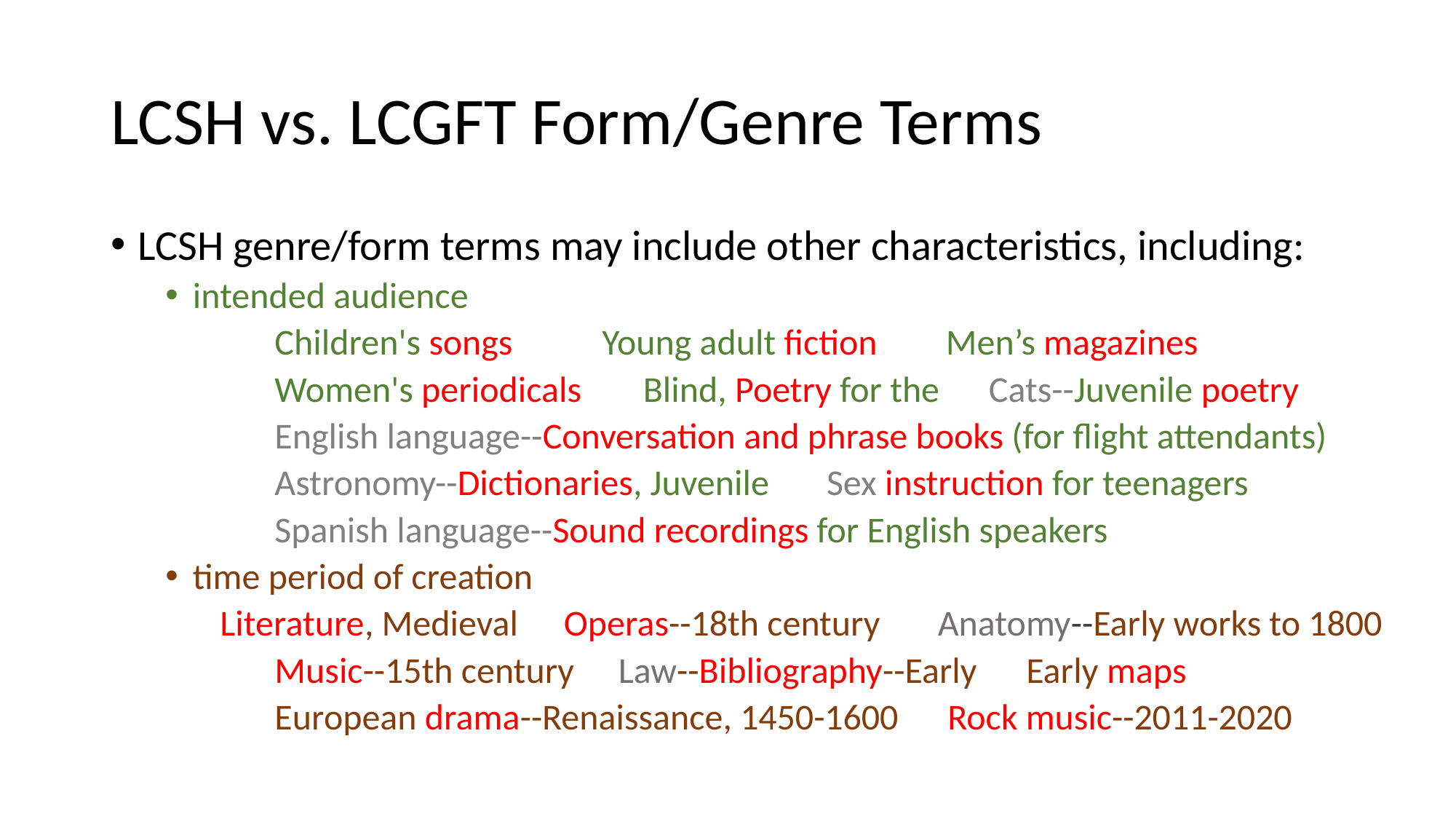

# LCSH vs. LCGFT Form/Genre Terms
LCSH genre/form terms may include other characteristics, including:
intended audience
	Children's songs	Young adult fiction	  Men’s magazines
	Women's periodicals 	     Blind, Poetry for the      Cats--Juvenile poetry
	English language--Conversation and phrase books (for flight attendants)
	Astronomy--Dictionaries, Juvenile       Sex instruction for teenagers
	Spanish language--Sound recordings for English speakers
time period of creation
Literature, Medieval	  Operas--18th century       Anatomy--Early works to 1800
	Music--15th century  	  Law--Bibliography--Early      Early maps
	European drama--Renaissance, 1450-1600      Rock music--2011-2020